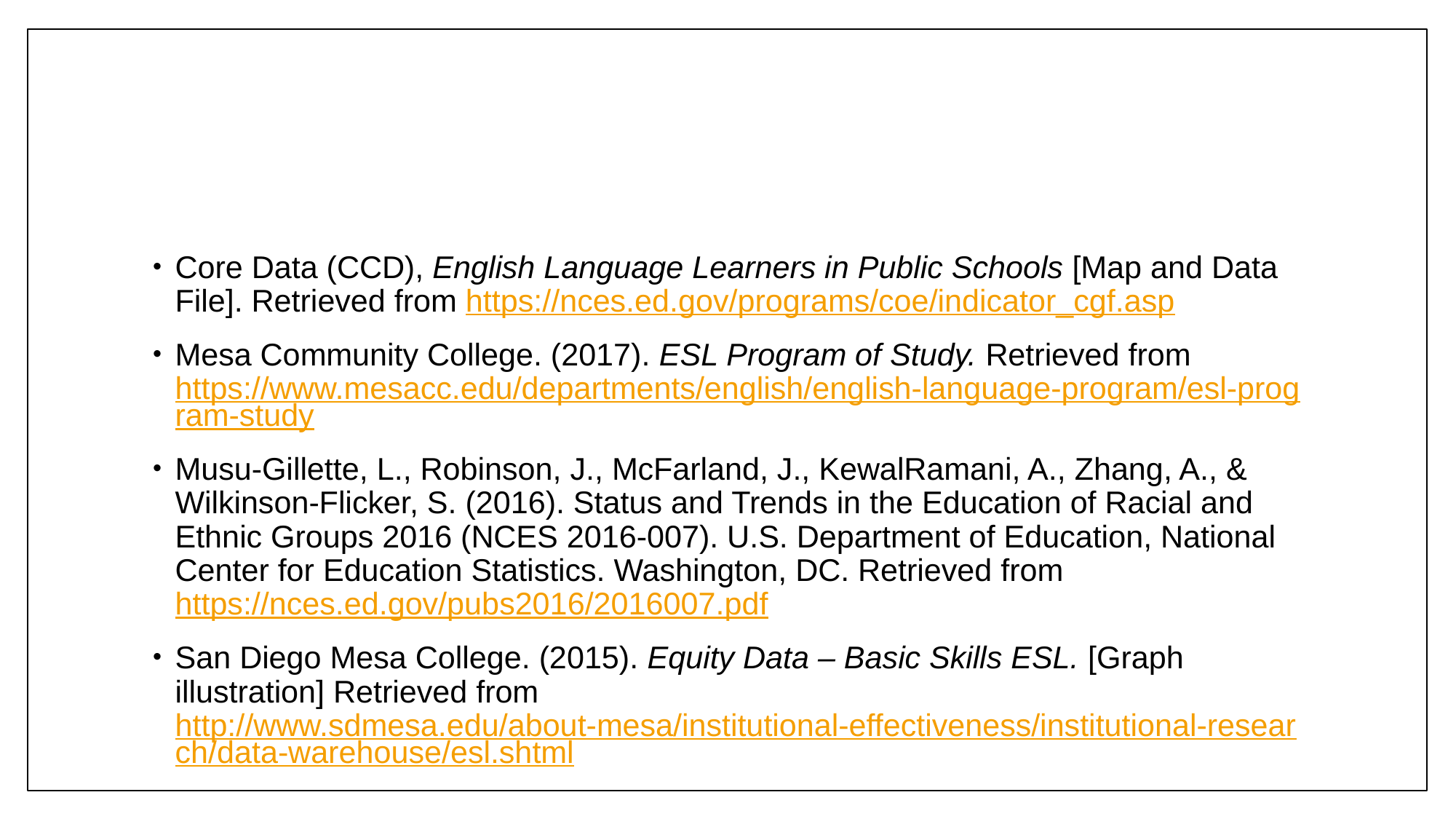

#
Core Data (CCD), English Language Learners in Public Schools [Map and Data File]. Retrieved from https://nces.ed.gov/programs/coe/indicator_cgf.asp
Mesa Community College. (2017). ESL Program of Study. Retrieved from https://www.mesacc.edu/departments/english/english-language-program/esl-program-study
Musu-Gillette, L., Robinson, J., McFarland, J., KewalRamani, A., Zhang, A., & Wilkinson-Flicker, S. (2016). Status and Trends in the Education of Racial and Ethnic Groups 2016 (NCES 2016-007). U.S. Department of Education, National Center for Education Statistics. Washington, DC. Retrieved from https://nces.ed.gov/pubs2016/2016007.pdf
San Diego Mesa College. (2015). Equity Data – Basic Skills ESL. [Graph illustration] Retrieved from http://www.sdmesa.edu/about-mesa/institutional-effectiveness/institutional-research/data-warehouse/esl.shtml